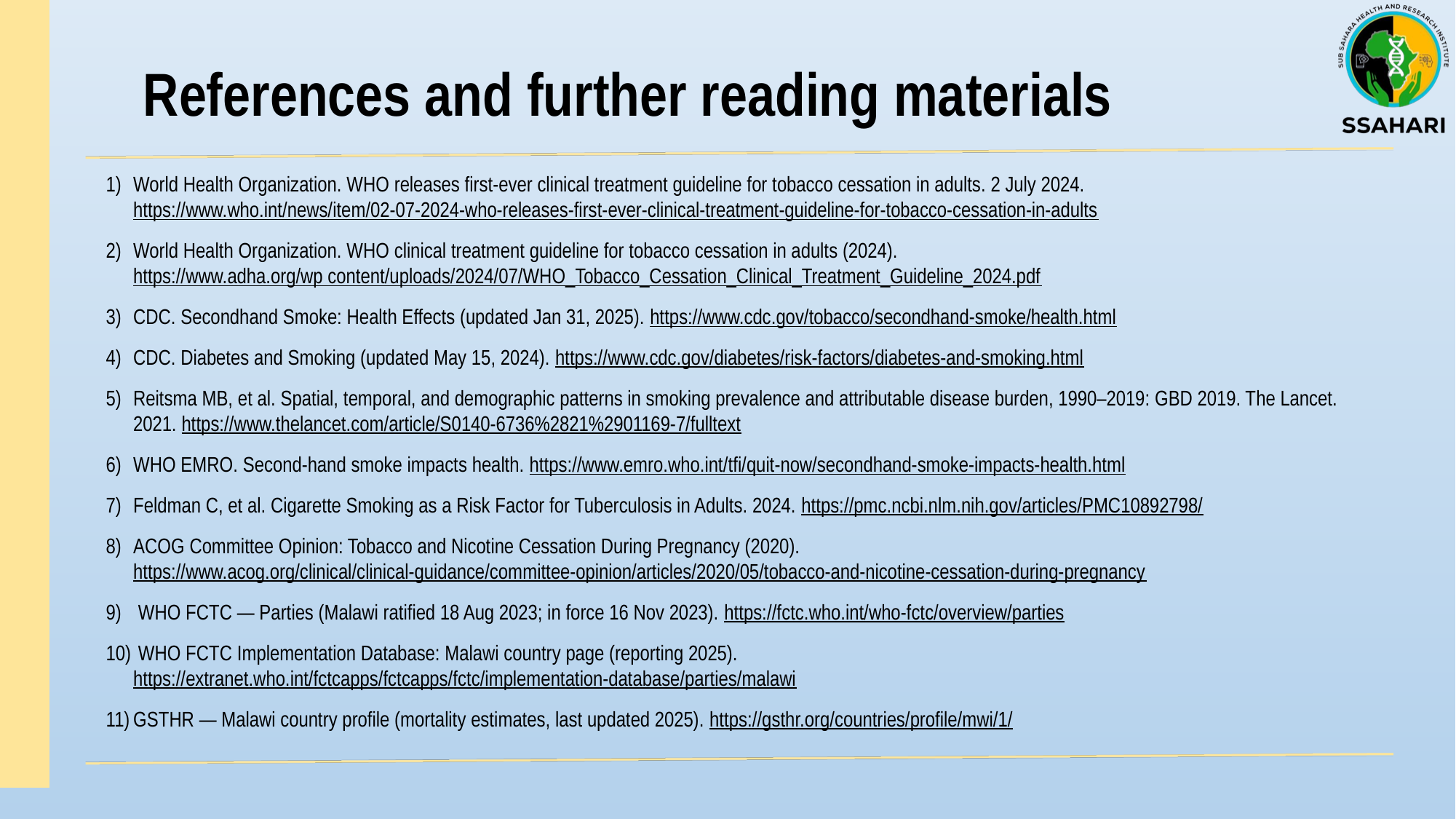

References and further reading materials
World Health Organization. WHO releases first-ever clinical treatment guideline for tobacco cessation in adults. 2 July 2024. https://www.who.int/news/item/02-07-2024-who-releases-first-ever-clinical-treatment-guideline-for-tobacco-cessation-in-adults
World Health Organization. WHO clinical treatment guideline for tobacco cessation in adults (2024). https://www.adha.org/wp content/uploads/2024/07/WHO_Tobacco_Cessation_Clinical_Treatment_Guideline_2024.pdf
CDC. Secondhand Smoke: Health Effects (updated Jan 31, 2025). https://www.cdc.gov/tobacco/secondhand-smoke/health.html
CDC. Diabetes and Smoking (updated May 15, 2024). https://www.cdc.gov/diabetes/risk-factors/diabetes-and-smoking.html
Reitsma MB, et al. Spatial, temporal, and demographic patterns in smoking prevalence and attributable disease burden, 1990–2019: GBD 2019. The Lancet. 2021. https://www.thelancet.com/article/S0140-6736%2821%2901169-7/fulltext
WHO EMRO. Second-hand smoke impacts health. https://www.emro.who.int/tfi/quit-now/secondhand-smoke-impacts-health.html
Feldman C, et al. Cigarette Smoking as a Risk Factor for Tuberculosis in Adults. 2024. https://pmc.ncbi.nlm.nih.gov/articles/PMC10892798/
ACOG Committee Opinion: Tobacco and Nicotine Cessation During Pregnancy (2020). https://www.acog.org/clinical/clinical-guidance/committee-opinion/articles/2020/05/tobacco-and-nicotine-cessation-during-pregnancy
 WHO FCTC — Parties (Malawi ratified 18 Aug 2023; in force 16 Nov 2023). https://fctc.who.int/who-fctc/overview/parties
 WHO FCTC Implementation Database: Malawi country page (reporting 2025). https://extranet.who.int/fctcapps/fctcapps/fctc/implementation-database/parties/malawi
GSTHR — Malawi country profile (mortality estimates, last updated 2025). https://gsthr.org/countries/profile/mwi/1/